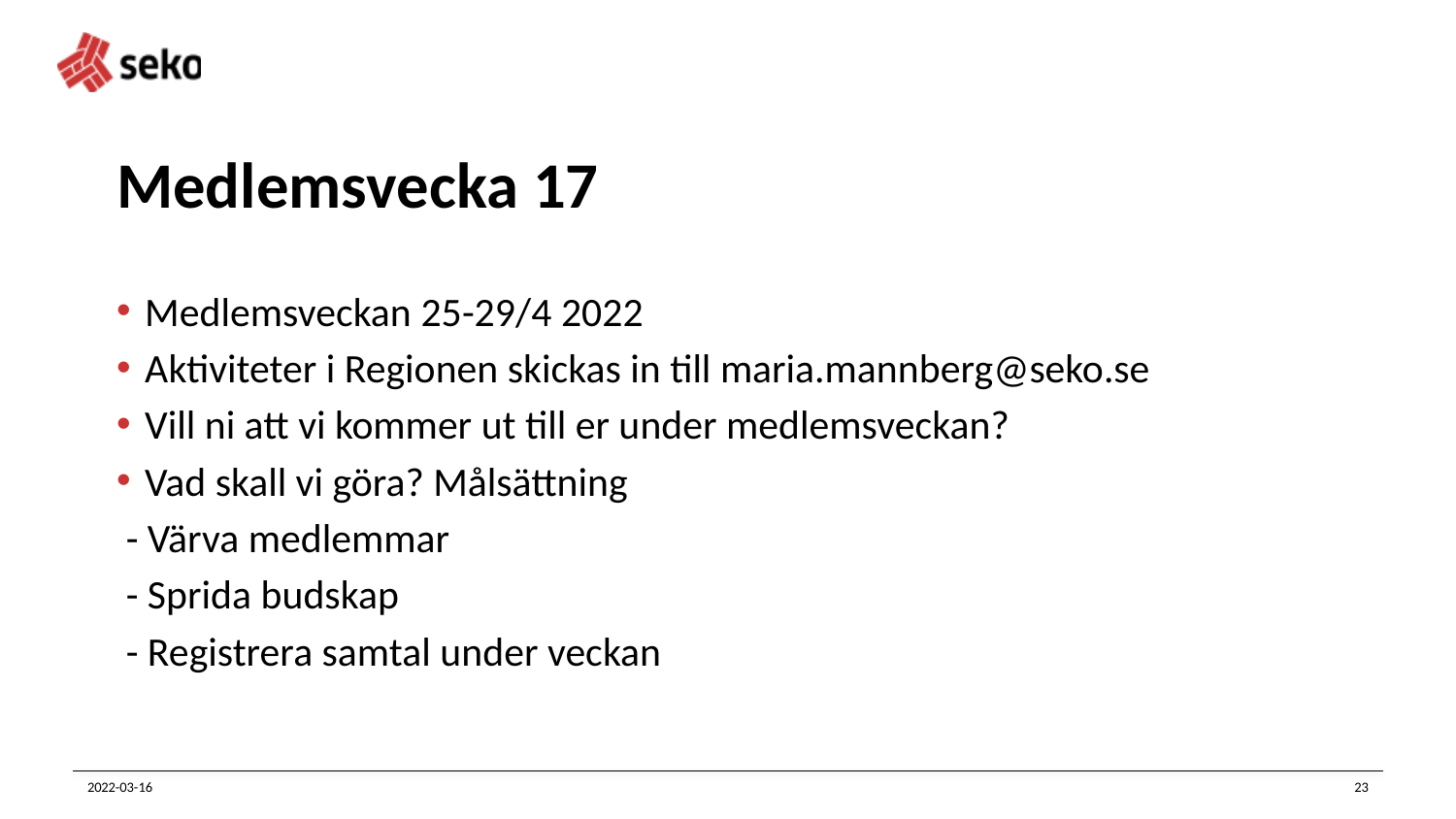

# Medlemsvecka 17
Medlemsveckan 25-29/4 2022
Aktiviteter i Regionen skickas in till maria.mannberg@seko.se
Vill ni att vi kommer ut till er under medlemsveckan?
Vad skall vi göra? Målsättning
 - Värva medlemmar
 - Sprida budskap
 - Registrera samtal under veckan

2022-03-16

23